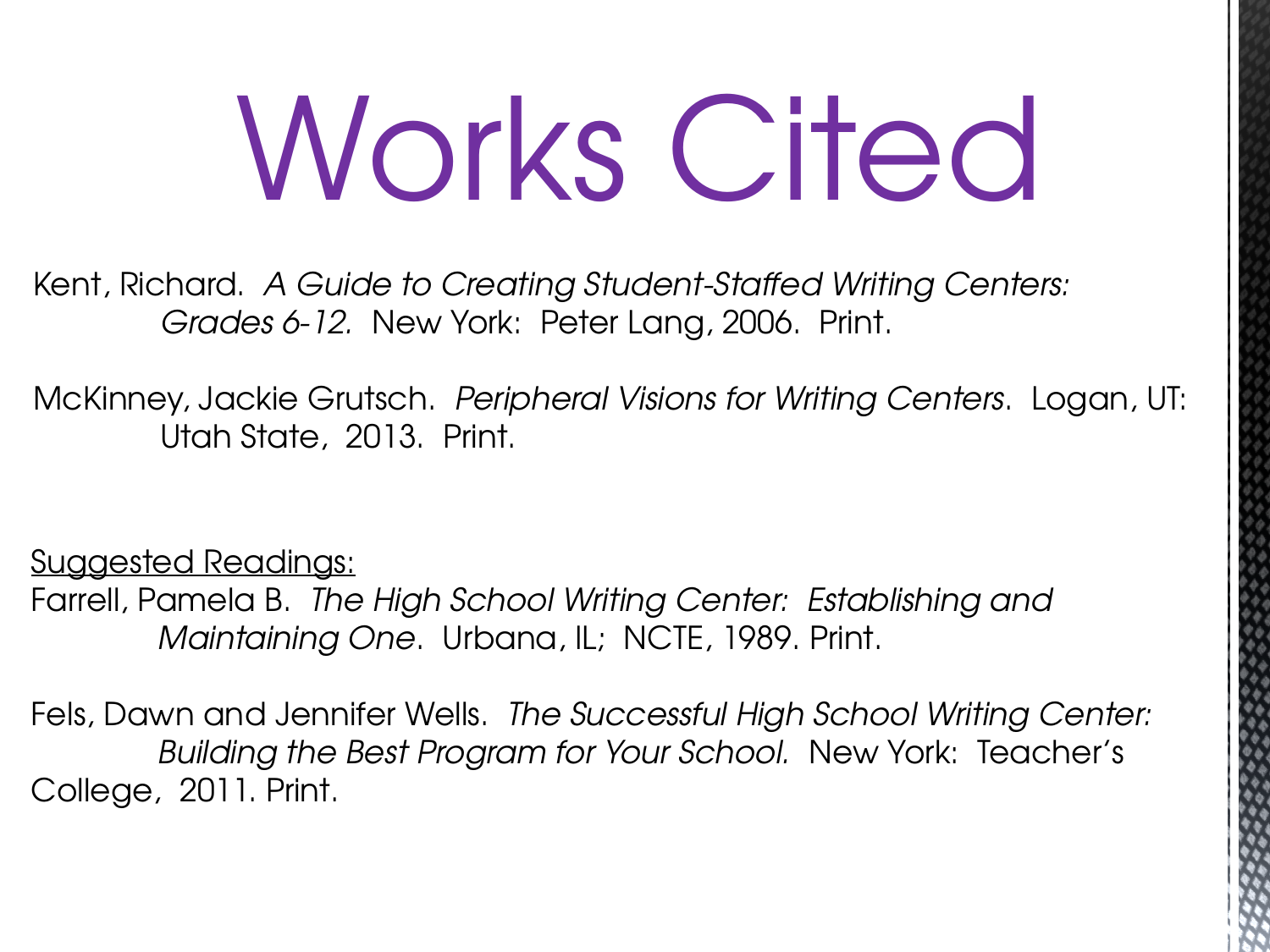

# Works Cited

Kent, Richard.  A Guide to Creating Student-Staffed Writing Centers:
	Grades 6-12.  New York:  Peter Lang, 2006.  Print.

McKinney, Jackie Grutsch.  Peripheral Visions for Writing Centers.  Logan, UT:  	Utah State,  2013.  Print.

Suggested Readings:
Farrell, Pamela B.  The High School Writing Center:  Establishing and
	Maintaining One.  Urbana, IL;  NCTE, 1989. Print.

Fels, Dawn and Jennifer Wells.  The Successful High School Writing Center:
	Building the Best Program for Your School.  New York:  Teacher’s 	College,  2011. Print.